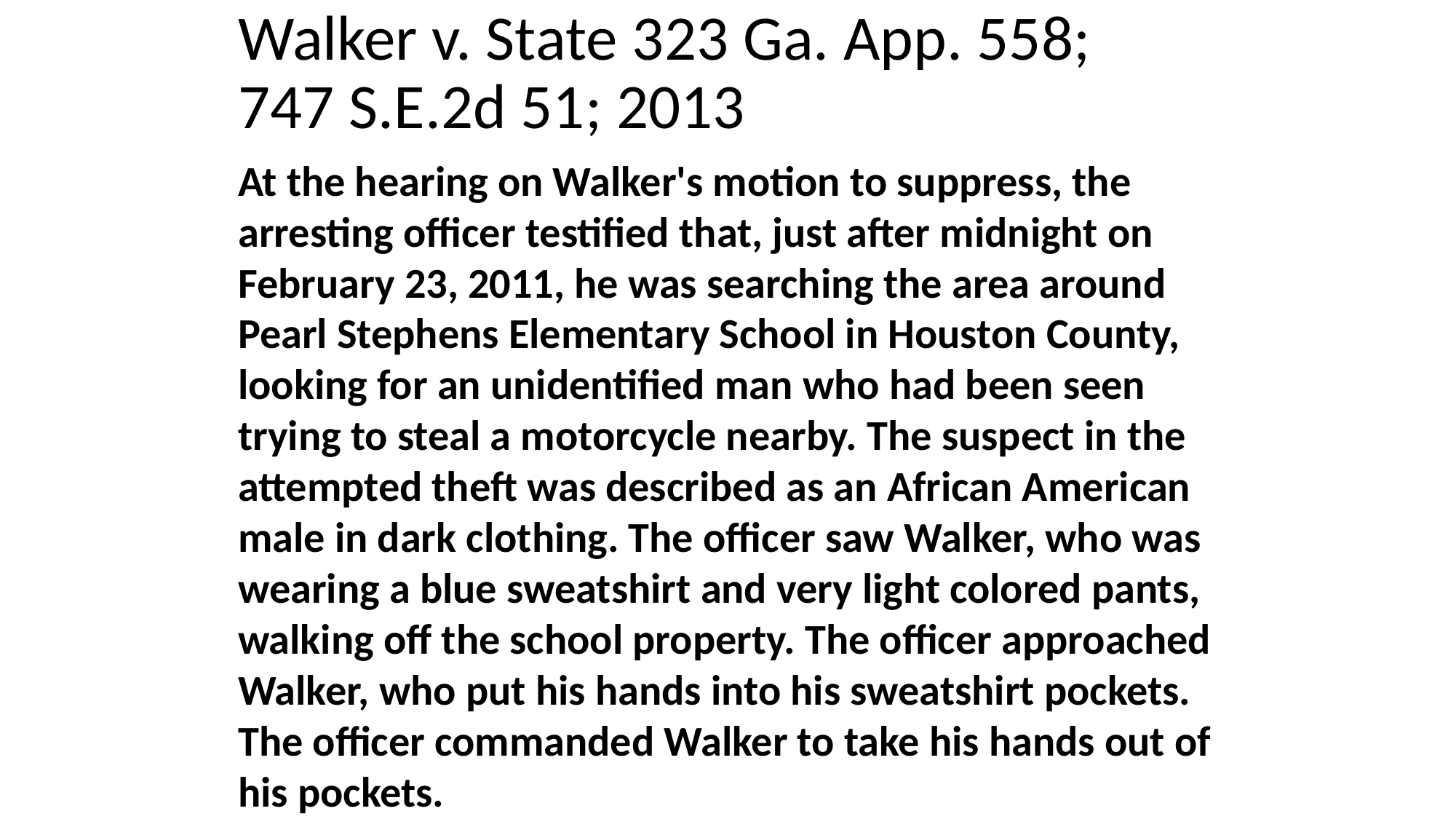

# Walker v. State 323 Ga. App. 558; 747 S.E.2d 51; 2013
At the hearing on Walker's motion to suppress, the arresting officer testified that, just after midnight on February 23, 2011, he was searching the area around Pearl Stephens Elementary School in Houston County, looking for an unidentified man who had been seen trying to steal a motorcycle nearby. The suspect in the attempted theft was described as an African American male in dark clothing. The officer saw Walker, who was wearing a blue sweatshirt and very light colored pants, walking off the school property. The officer approached Walker, who put his hands into his sweatshirt pockets. The officer commanded Walker to take his hands out of his pockets.